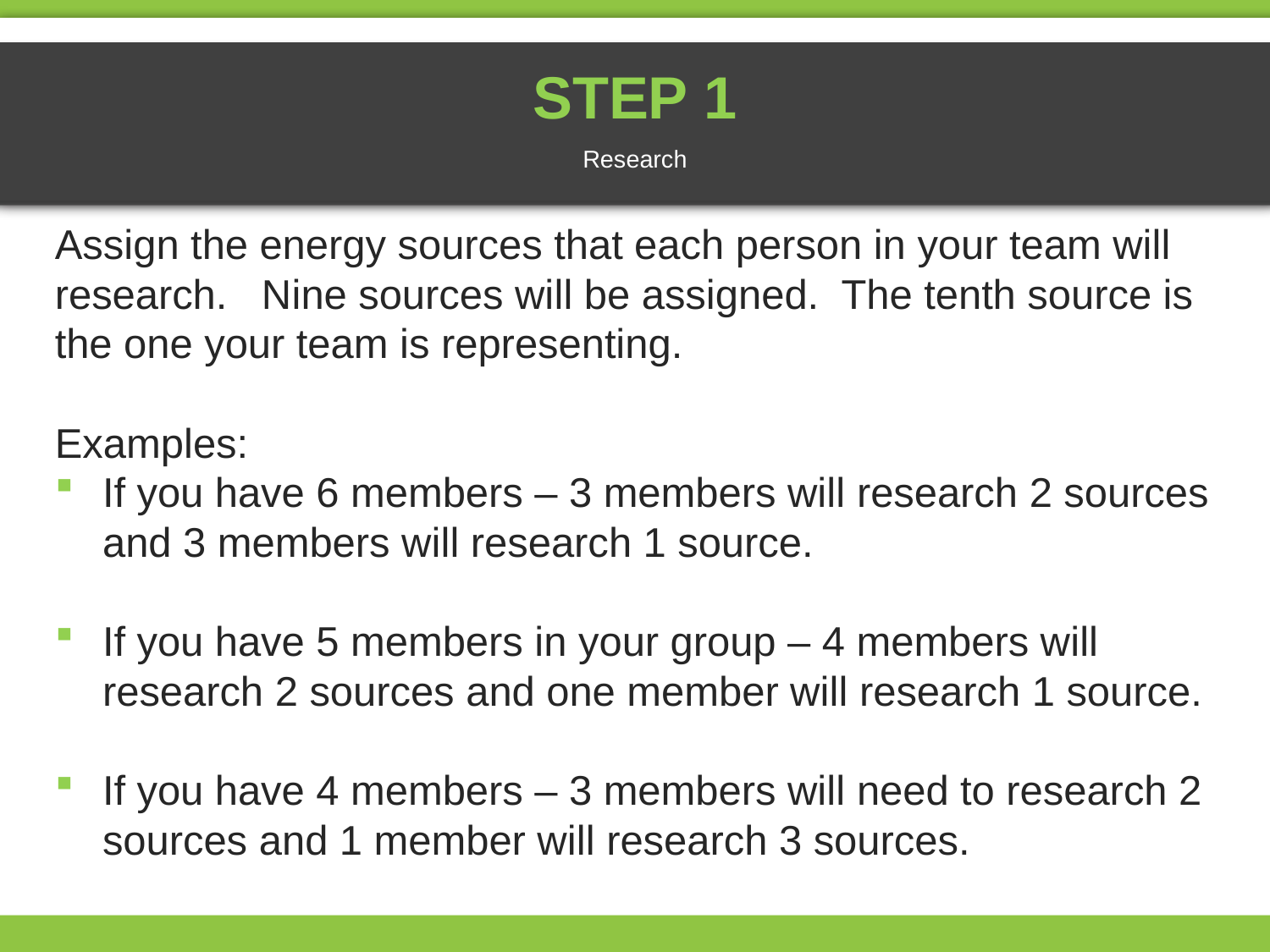

# STEP 1
Research
Assign the energy sources that each person in your team will research.   Nine sources will be assigned.  The tenth source is the one your team is representing.

Examples:
If you have 6 members – 3 members will research 2 sources and 3 members will research 1 source.

If you have 5 members in your group – 4 members will research 2 sources and one member will research 1 source.

If you have 4 members – 3 members will need to research 2 sources and 1 member will research 3 sources.